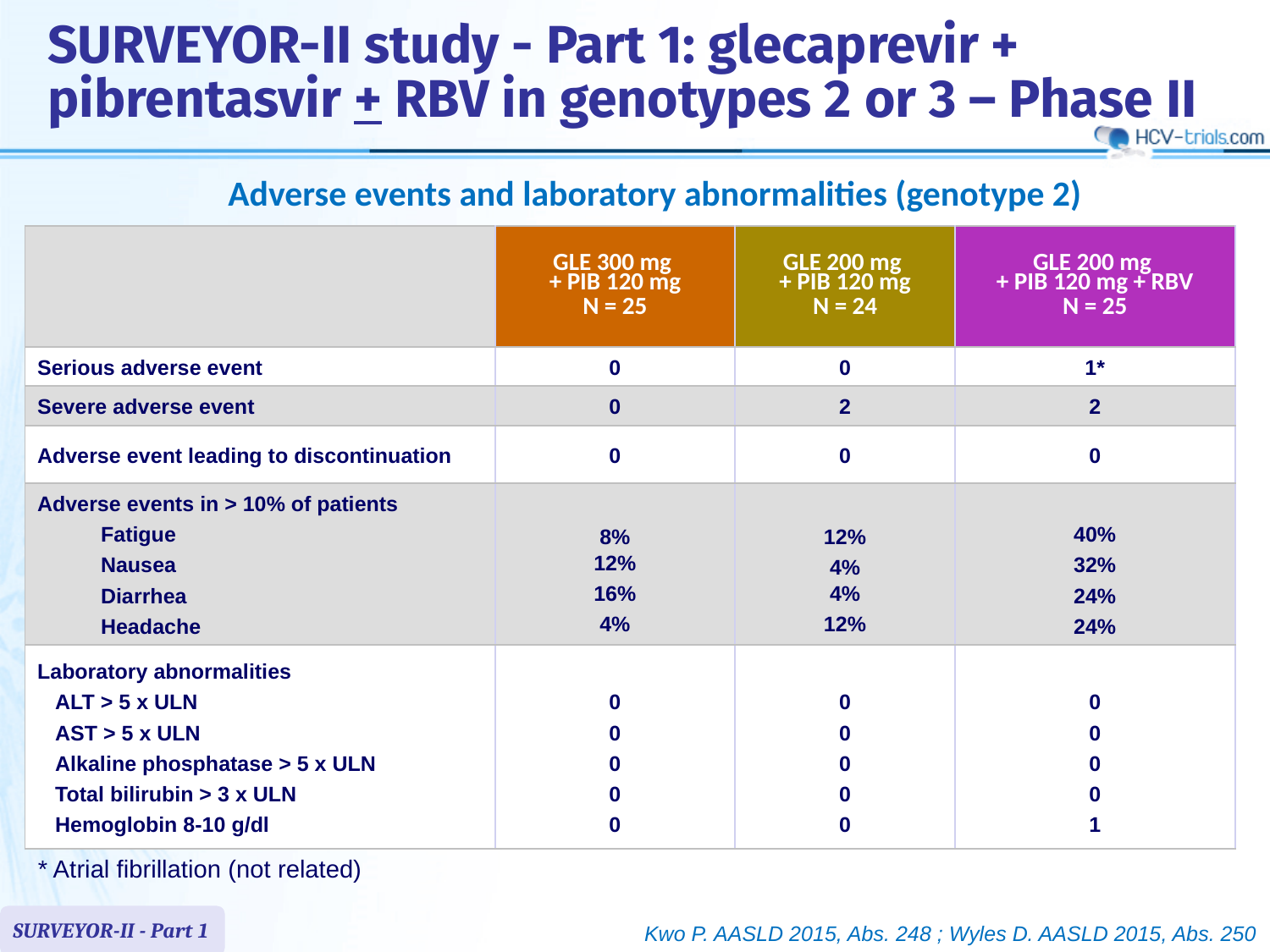

# SURVEYOR-II study - Part 1: glecaprevir + pibrentasvir + RBV in genotypes 2 or 3 – Phase II
Adverse events and laboratory abnormalities (genotype 2)
|  | GLE 300 mg + PIB 120 mg N = 25 | GLE 200 mg + PIB 120 mg N = 24 | GLE 200 mg + PIB 120 mg + RBV N = 25 |
| --- | --- | --- | --- |
| Serious adverse event | 0 | 0 | 1\* |
| Severe adverse event | 0 | 2 | 2 |
| Adverse event leading to discontinuation | 0 | 0 | 0 |
| Adverse events in > 10% of patients Fatigue Nausea Diarrhea Headache | 8% 12% 16% 4% | 12% 4% 4% 12% | 40% 32% 24% 24% |
| Laboratory abnormalities ALT > 5 x ULN AST > 5 x ULN Alkaline phosphatase > 5 x ULN Total bilirubin > 3 x ULN Hemoglobin 8-10 g/dl | 0 0 0 0 0 | 0 0 0 0 0 | 0 0 0 0 1 |
* Atrial fibrillation (not related)

SURVEYOR-II - Part 1
Kwo P. AASLD 2015, Abs. 248 ; Wyles D. AASLD 2015, Abs. 250